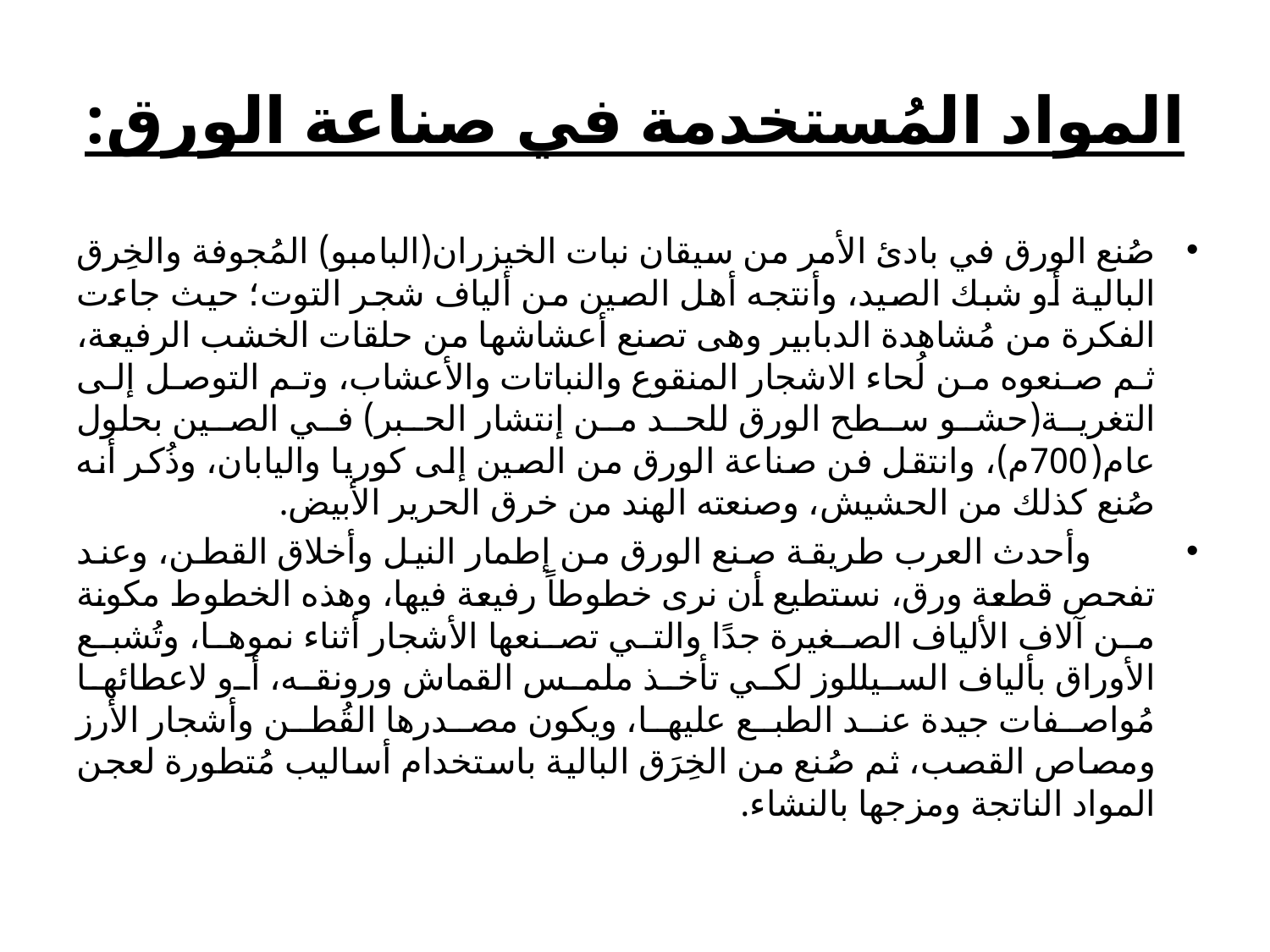

# المواد المُستخدمة في صناعة الورق:
صُنع الورق في بادئ الأمر من سيقان نبات الخيزران(البامبو) المُجوفة والخِرق البالية أو شبك الصيد، وأنتجه أهل الصين من ألياف شجر التوت؛ حيث جاءت الفكرة من مُشاهدة الدبابير وهى تصنع أعشاشها من حلقات الخشب الرفيعة، ثم صنعوه من لُحاء الاشجار المنقوع والنباتات والأعشاب، وتم التوصل إلى التغرية(حشو سطح الورق للحد من إنتشار الحبر) في الصين بحلول عام(700م)، وانتقل فن صناعة الورق من الصين إلى كوريا واليابان، وذُكر أنه صُنع كذلك من الحشيش، وصنعته الهند من خرق الحرير الأبيض.
       وأحدث العرب طريقة صنع الورق من إطمار النيل وأخلاق القطن، وعند تفحص قطعة ورق، نستطيع أن نرى خطوطاً رفيعة فيها، وهذه الخطوط مكونة من آلاف الألياف الصغيرة جدًا والتي تصنعها الأشجار أثناء نموها، وتُشبع الأوراق بألياف السيللوز لكي تأخذ ملمس القماش ورونقه، أو لاعطائها مُواصفات جيدة عند الطبع عليها، ويكون مصدرها القُطن وأشجار الأرز ومصاص القصب، ثم صُنع من الخِرَق البالية باستخدام أساليب مُتطورة لعجن المواد الناتجة ومزجها بالنشاء.